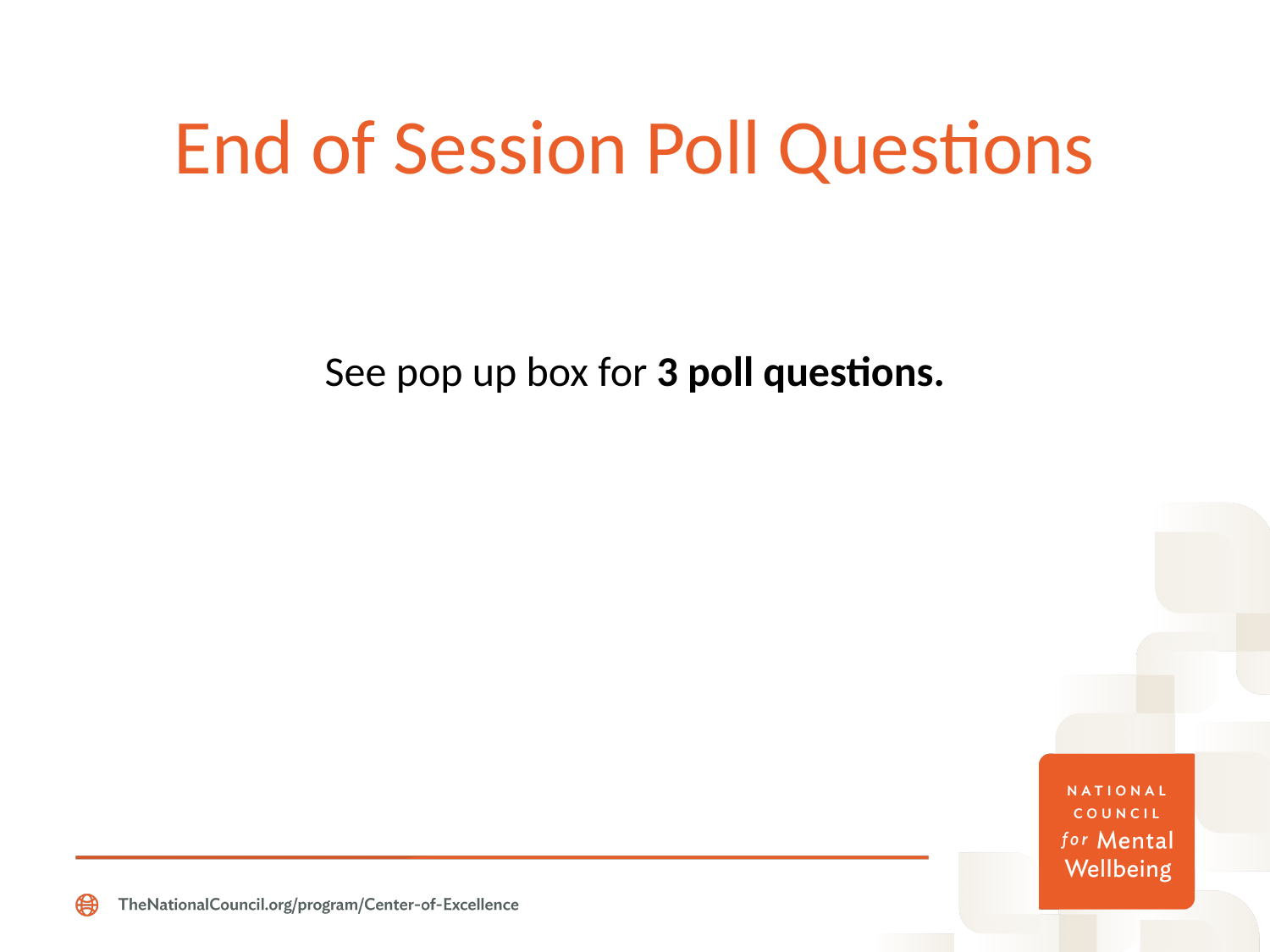

# End of Session Poll Questions
See pop up box for 3 poll questions.